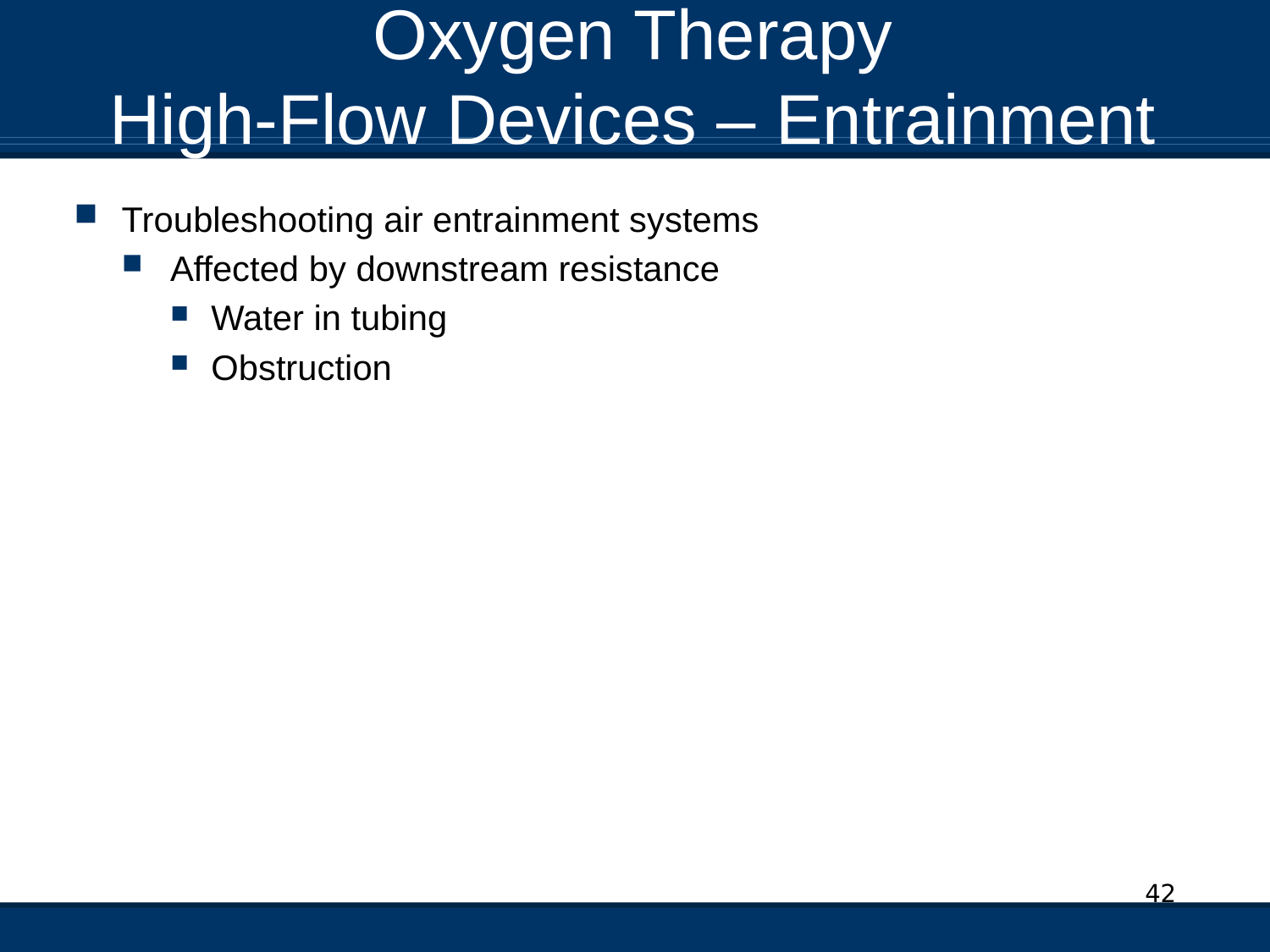

# Oxygen Therapy High-Flow Devices – Entrainment
Troubleshooting air entrainment systems
Affected by downstream resistance
Water in tubing
Obstruction

42